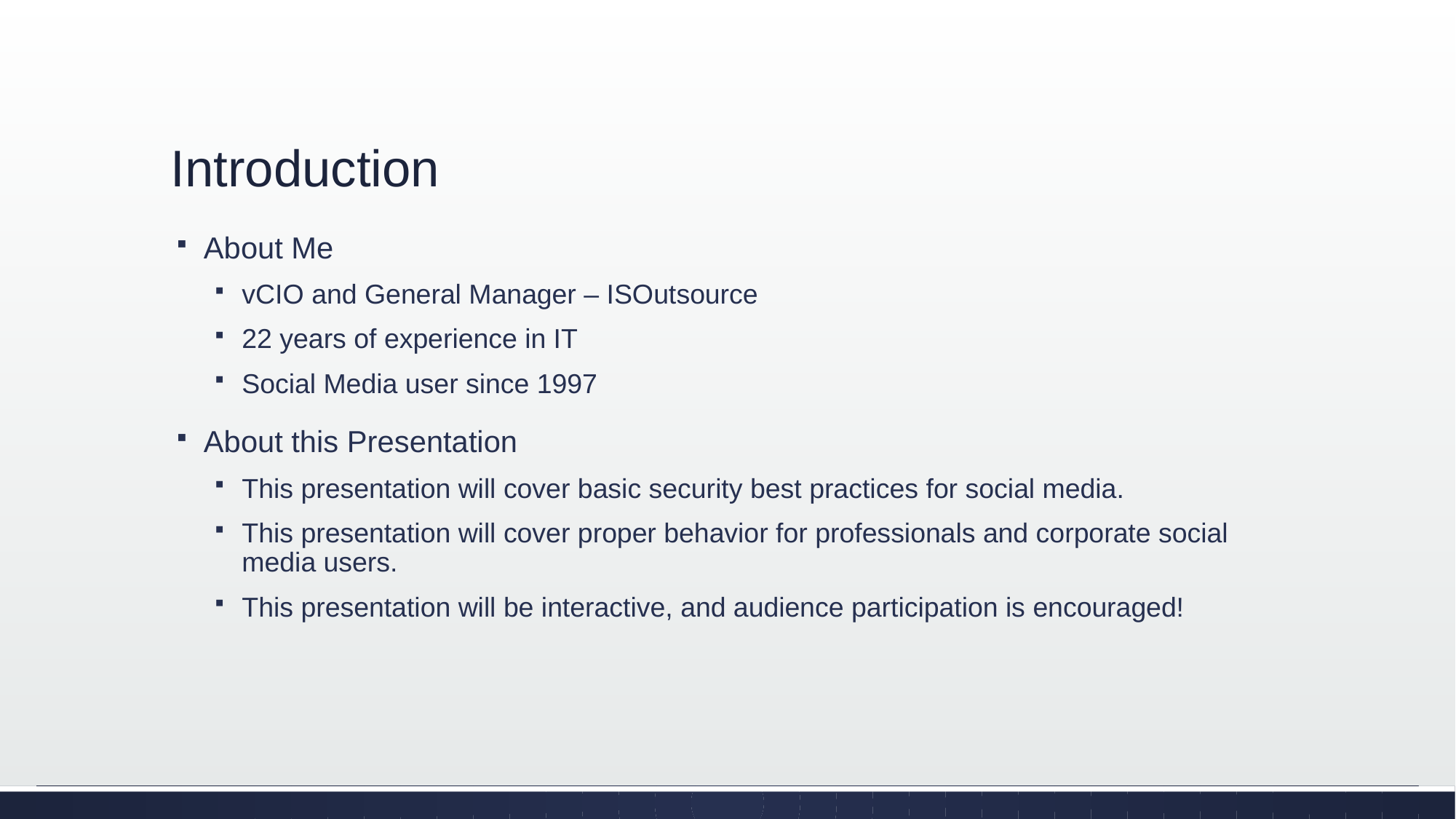

# Introduction
About Me
vCIO and General Manager – ISOutsource
22 years of experience in IT
Social Media user since 1997
About this Presentation
This presentation will cover basic security best practices for social media.
This presentation will cover proper behavior for professionals and corporate social media users.
This presentation will be interactive, and audience participation is encouraged!